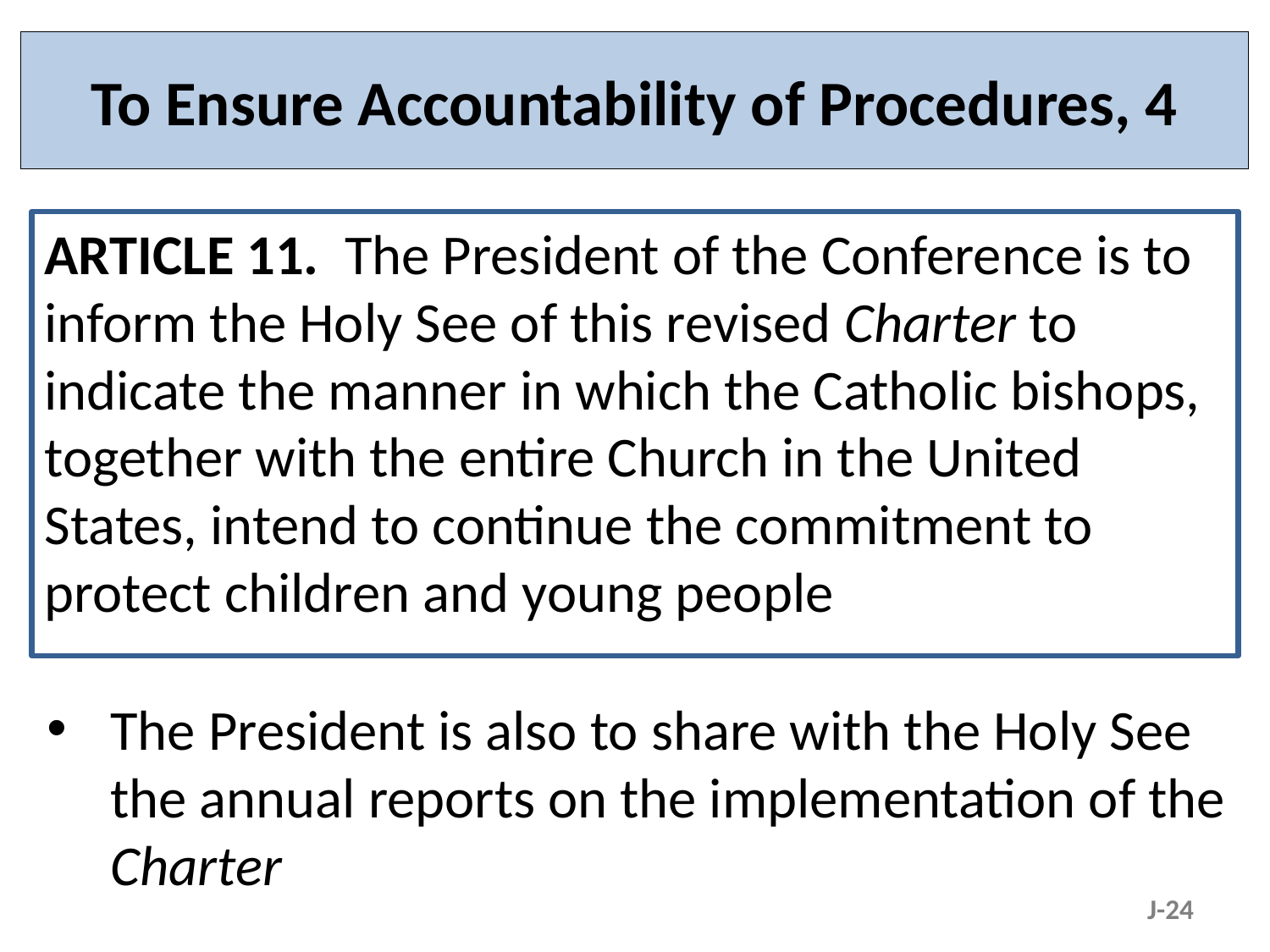

# To Ensure Accountability of Procedures, 4
ARTICLE 11.  The President of the Conference is to inform the Holy See of this revised Charter to indicate the manner in which the Catholic bishops, together with the entire Church in the United States, intend to continue the commitment to protect children and young people
The President is also to share with the Holy See the annual reports on the implementation of the Charter
J-24